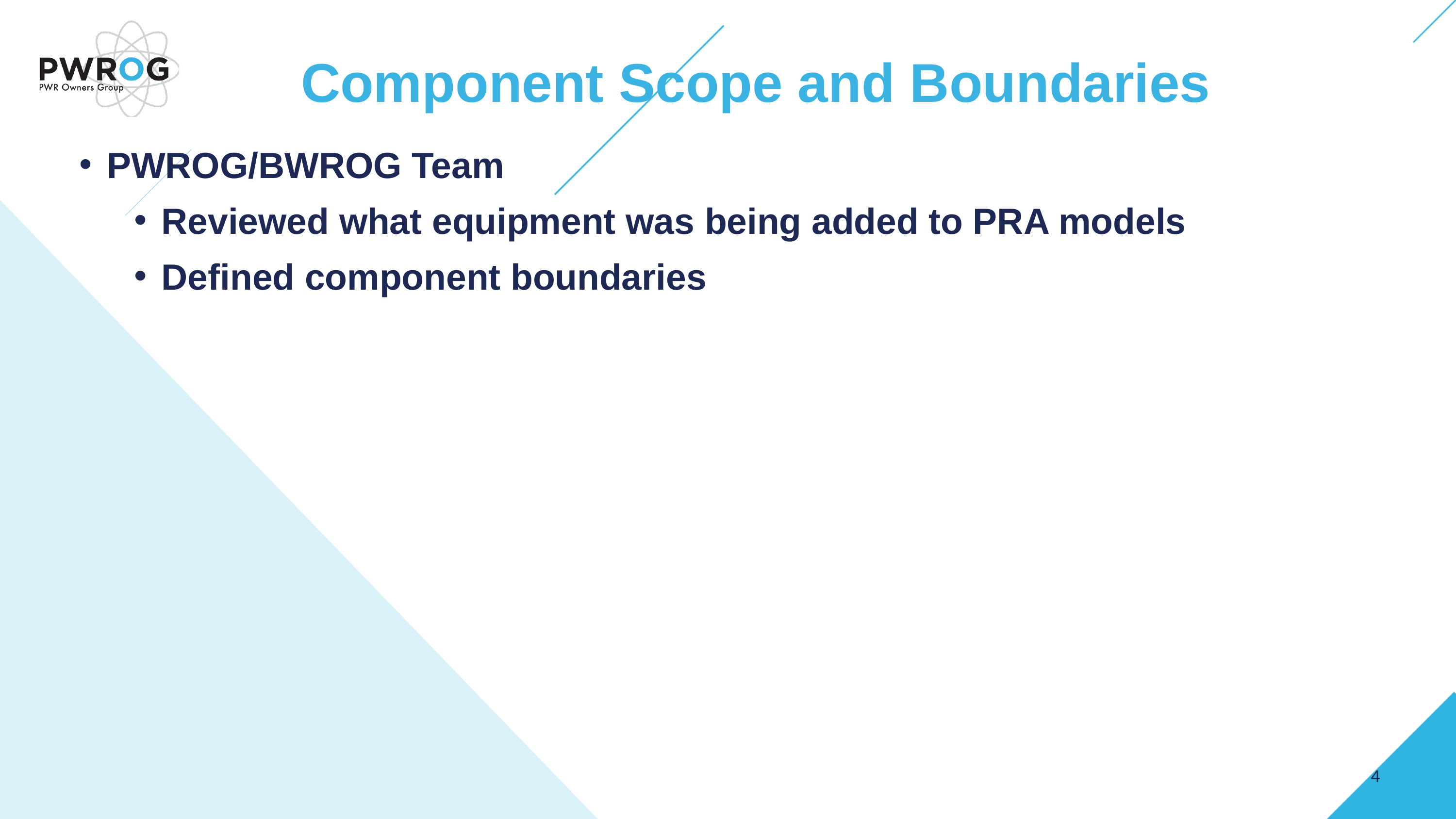

Component Scope and Boundaries
PWROG/BWROG Team
Reviewed what equipment was being added to PRA models
Defined component boundaries